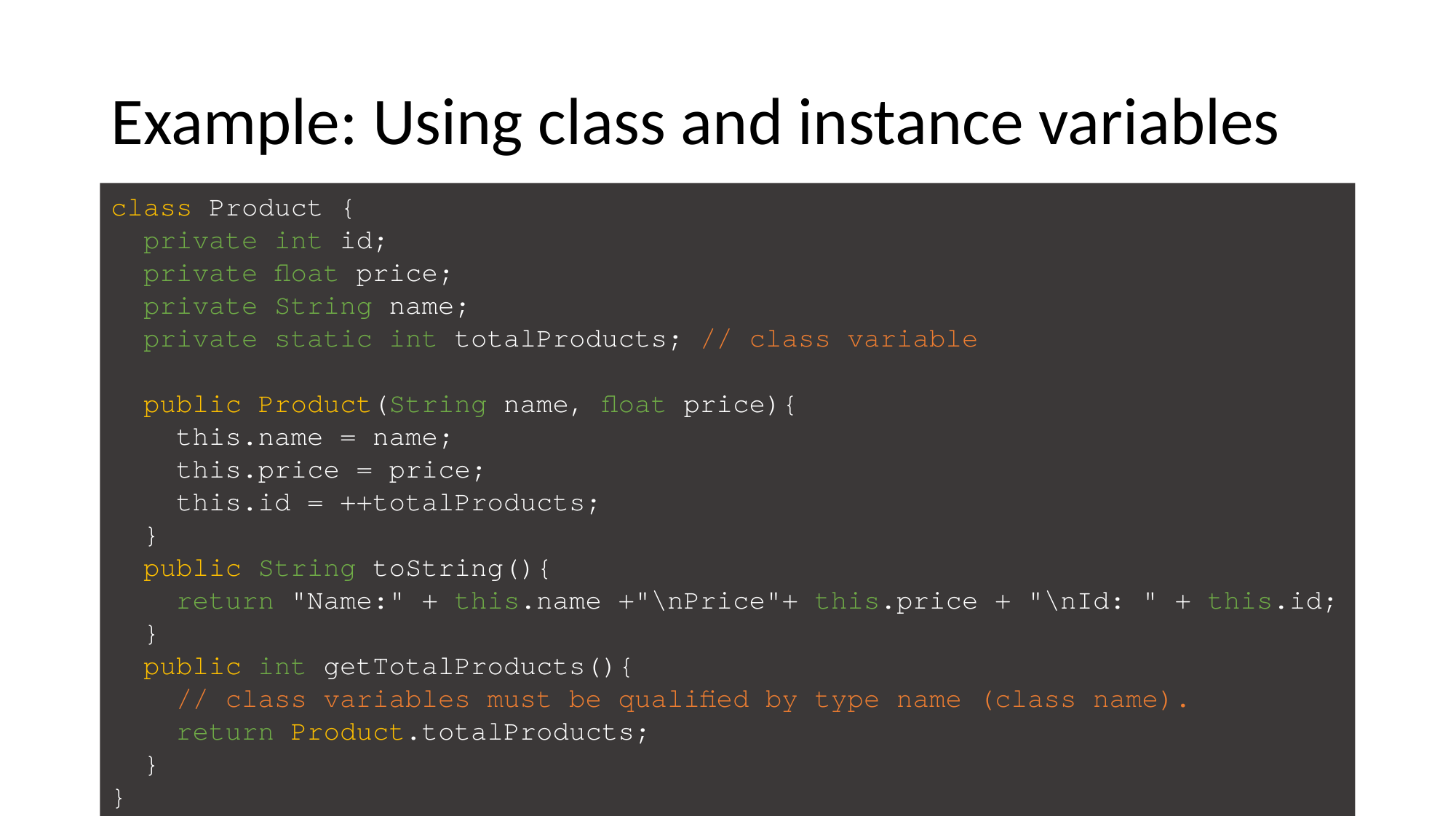

# Example: Using class and instance variables
class Product {
  private int id;
  private float price;
  private String name;
  private static int totalProducts; // class variable

  public Product(String name, float price){
    this.name = name;
    this.price = price;
    this.id = ++totalProducts;
  }
  public String toString(){
    return "Name:" + this.name +"\nPrice"+ this.price + "\nId: " + this.id;
  }
  public int getTotalProducts(){
    // class variables must be qualified by type name (class name).
    return Product.totalProducts;
  }
}
Khalid Alharbi, Ph.D.